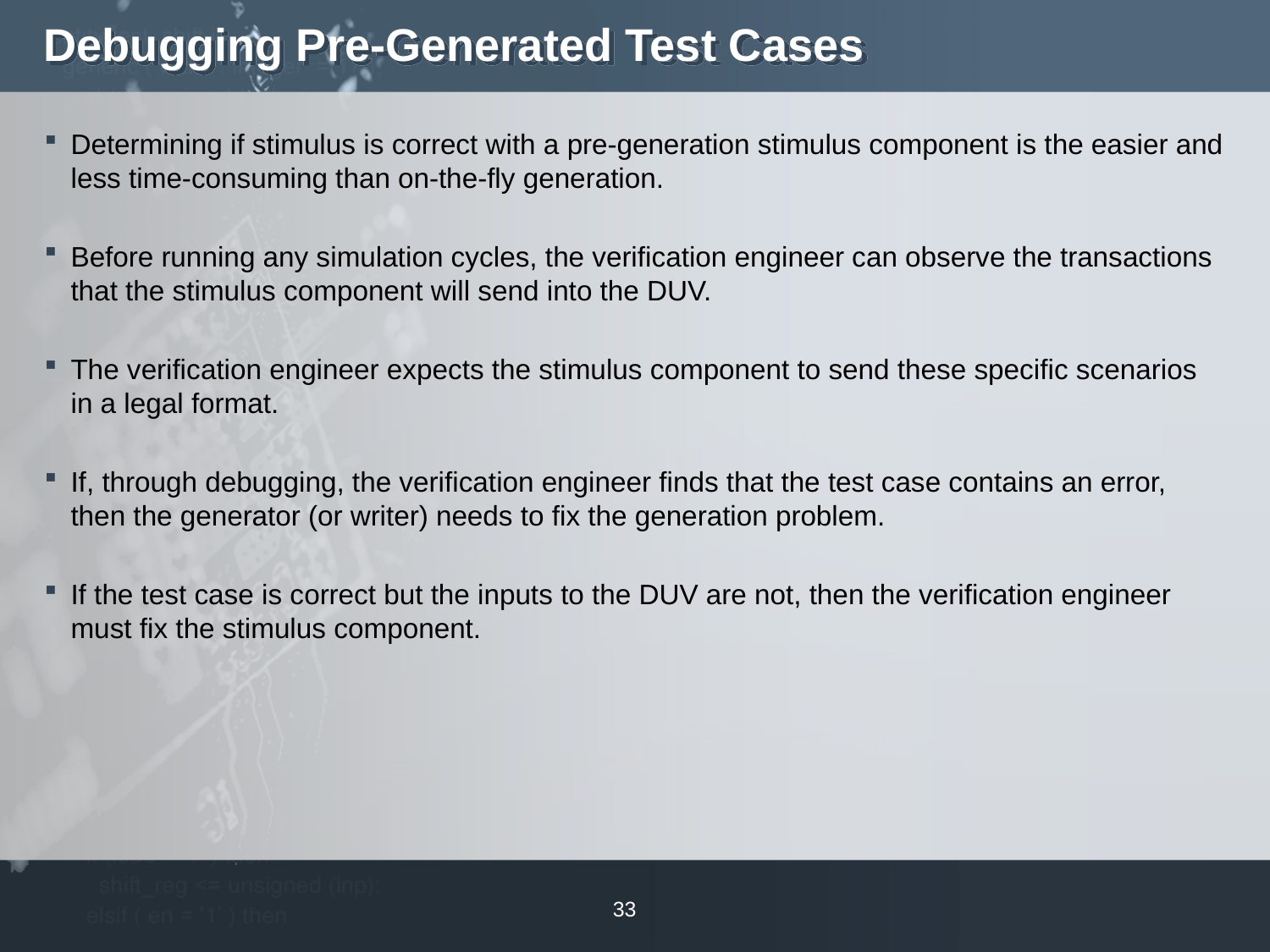

# Debugging Pre-Generated Test Cases
Determining if stimulus is correct with a pre-generation stimulus component is the easier and less time-consuming than on-the-fly generation.

Before running any simulation cycles, the verification engineer can observe the transactions that the stimulus component will send into the DUV.

The verification engineer expects the stimulus component to send these specific scenarios in a legal format.

If, through debugging, the verification engineer finds that the test case contains an error, then the generator (or writer) needs to fix the generation problem.

If the test case is correct but the inputs to the DUV are not, then the verification engineer must fix the stimulus component.
33